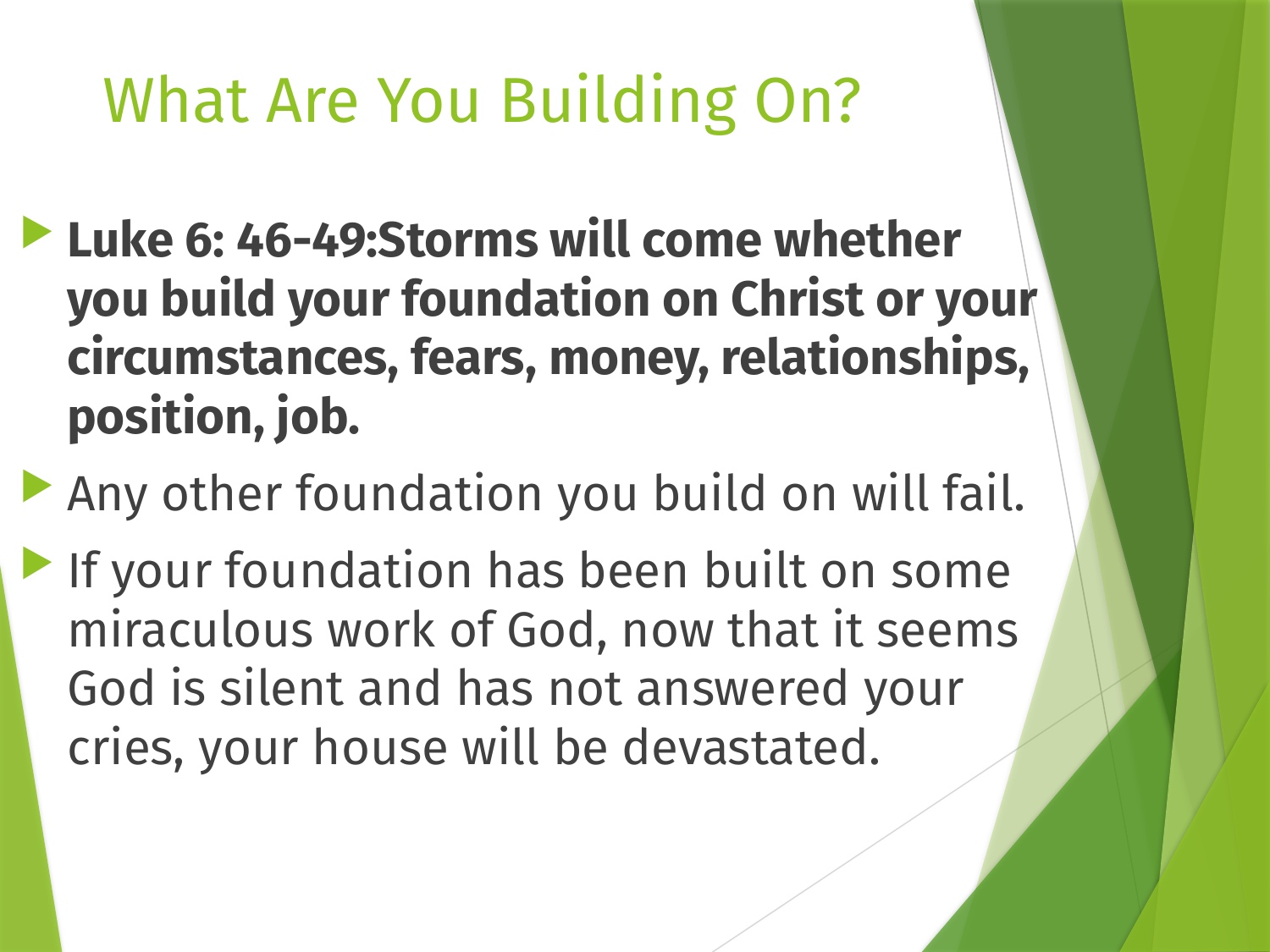

# What Are You Building On?
Luke 6: 46-49:Storms will come whether you build your foundation on Christ or your circumstances, fears, money, relationships, position, job.
Any other foundation you build on will fail.
If your foundation has been built on some miraculous work of God, now that it seems God is silent and has not answered your cries, your house will be devastated.